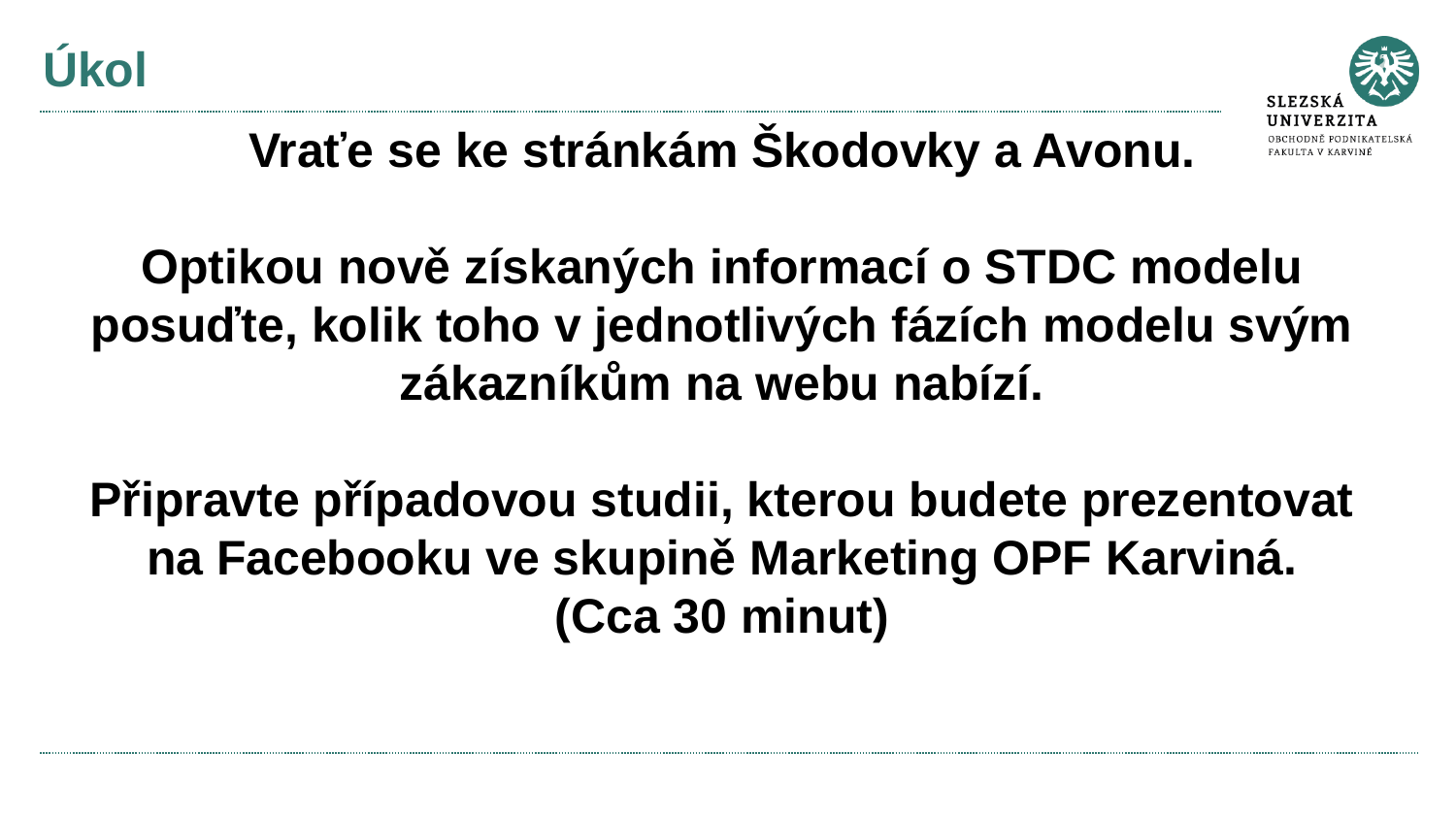

# Úkol
Vraťe se ke stránkám Škodovky a Avonu.

Optikou nově získaných informací o STDC modelu posuďte, kolik toho v jednotlivých fázích modelu svým zákazníkům na webu nabízí.

Připravte případovou studii, kterou budete prezentovat na Facebooku ve skupině Marketing OPF Karviná.
(Cca 30 minut)